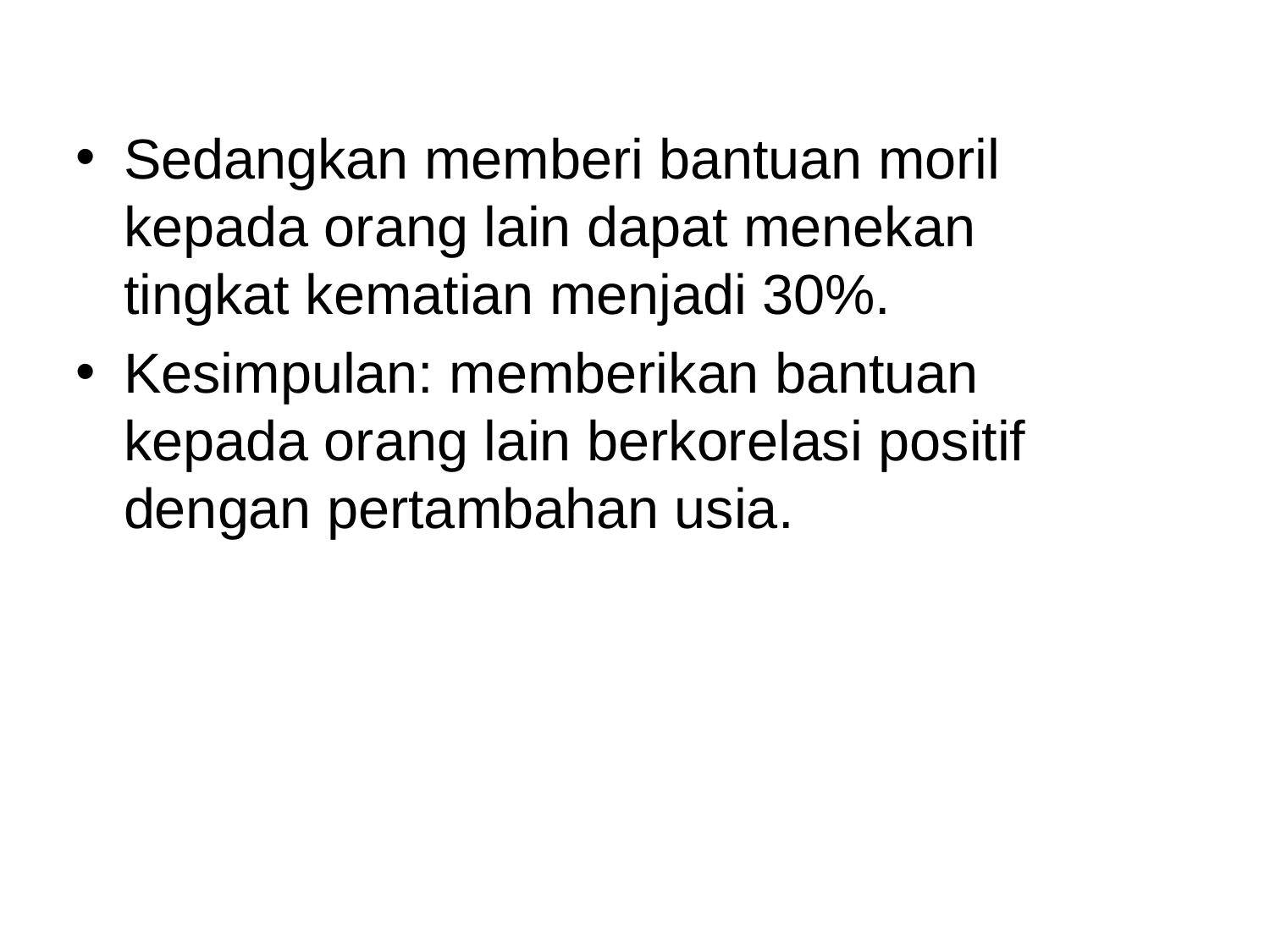

Sedangkan memberi bantuan moril kepada orang lain dapat menekan tingkat kematian menjadi 30%.
Kesimpulan: memberikan bantuan kepada orang lain berkorelasi positif dengan pertambahan usia.